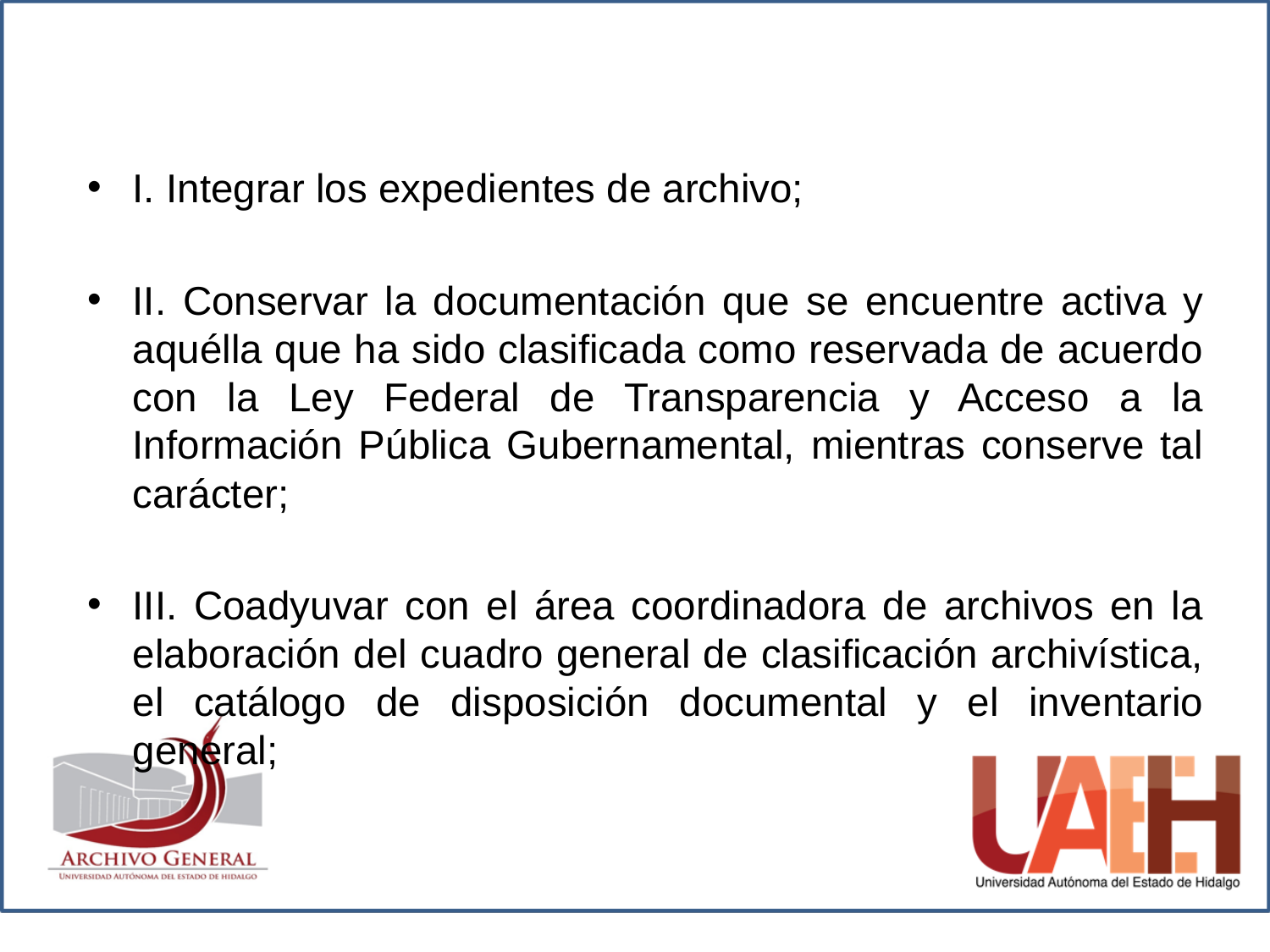

I. Integrar los expedientes de archivo;

II. Conservar la documentación que se encuentre activa y aquélla que ha sido clasificada como reservada de acuerdo con la Ley Federal de Transparencia y Acceso a la Información Pública Gubernamental, mientras conserve tal carácter;

III. Coadyuvar con el área coordinadora de archivos en la elaboración del cuadro general de clasificación archivística, el catálogo de disposición documental y el inventario general;